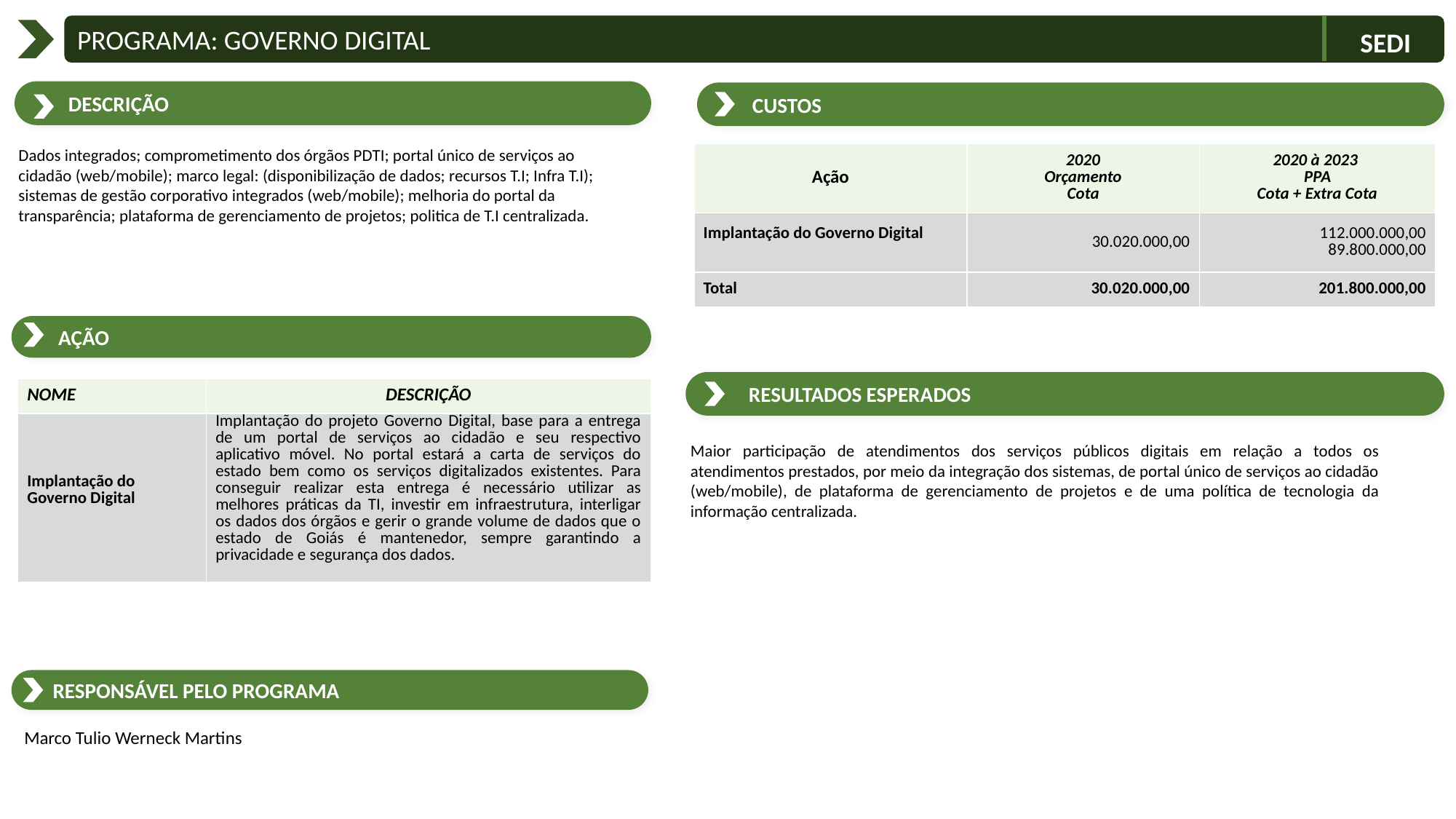

Programa: Governo Digital
SEDI

      Descrição
     CUSTOS

Dados integrados; comprometimento dos órgãos PDTI; portal único de serviços ao cidadão (web/mobile); marco legal: (disponibilização de dados; recursos T.I; Infra T.I); sistemas de gestão corporativo integrados (web/mobile); melhoria do portal da transparência; plataforma de gerenciamento de projetos; politica de T.I centralizada.
| Ação | 2020 Orçamento Cota | 2020 à 2023 PPA Cota + Extra Cota |
| --- | --- | --- |
| Implantação do Governo Digital | 30.020.000,00 | 112.000.000,00 89.800.000,00 |
| Total | 30.020.000,00 | 201.800.000,00 |
     Ação

        RESULTADOS ESPERADOS
| NOME | DESCRIÇÃO |
| --- | --- |
| Implantação do Governo Digital | Implantação do projeto Governo Digital, base para a entrega de um portal de serviços ao cidadão e seu respectivo aplicativo móvel. No portal estará a carta de serviços do estado bem como os serviços digitalizados existentes. Para conseguir realizar esta entrega é necessário utilizar as melhores práticas da TI, investir em infraestrutura, interligar os dados dos órgãos e gerir o grande volume de dados que o estado de Goiás é mantenedor, sempre garantindo a privacidade e segurança dos dados. |

Maior participação de atendimentos dos serviços públicos digitais em relação a todos os atendimentos prestados, por meio da integração dos sistemas, de portal único de serviços ao cidadão (web/mobile), de plataforma de gerenciamento de projetos e de uma política de tecnologia da informação centralizada.
    Responsável PELO PROGRAMA

Marco Tulio Werneck Martins